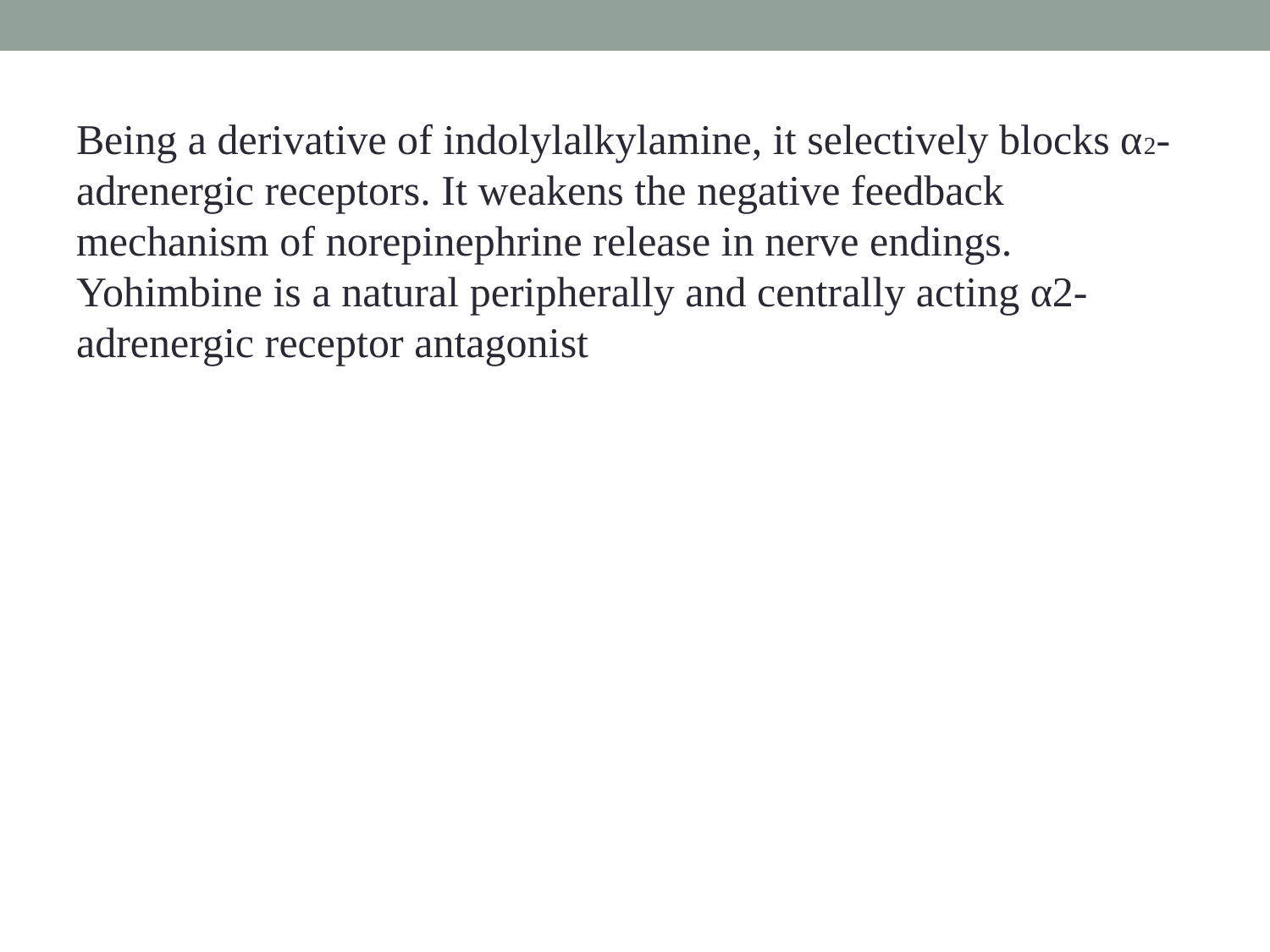

Being a derivative of indolylalkylamine, it selectively blocks α2-adrenergic receptors. It weakens the negative feedback mechanism of norepinephrine release in nerve endings. Yohimbine is a natural peripherally and centrally acting α2-adrenergic receptor antagonist